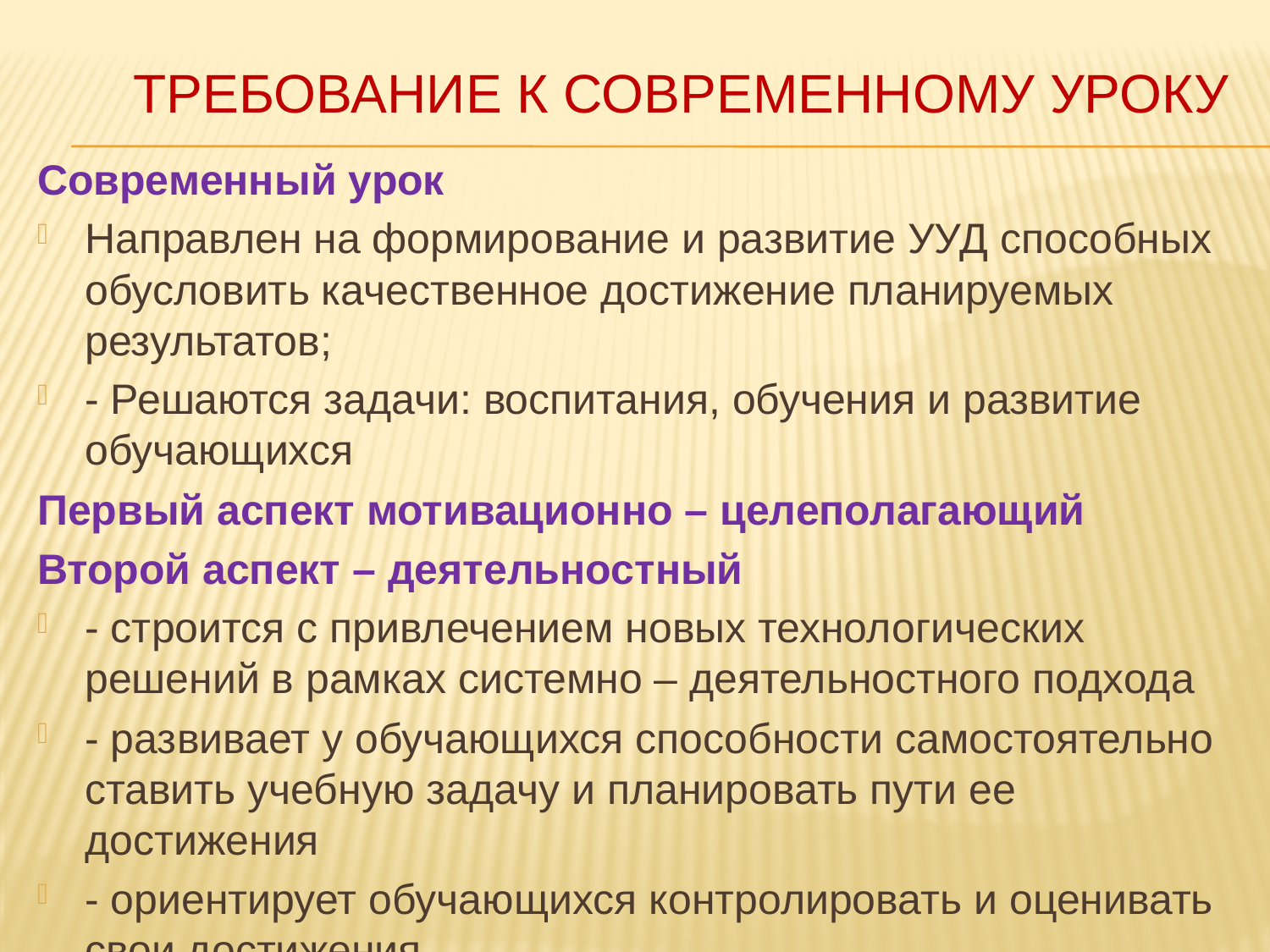

# ТРЕБОВАНИЕ К СОВРЕМЕННОМУ УРОКУ
Современный урок
Направлен на формирование и развитие УУД способных обусловить качественное достижение планируемых результатов;
- Решаются задачи: воспитания, обучения и развитие обучающихся
Первый аспект мотивационно – целеполагающий
Второй аспект – деятельностный
- строится с привлечением новых технологических решений в рамках системно – деятельностного подхода
- развивает у обучающихся способности самостоятельно ставить учебную задачу и планировать пути ее достижения
- ориентирует обучающихся контролировать и оценивать свои достижения